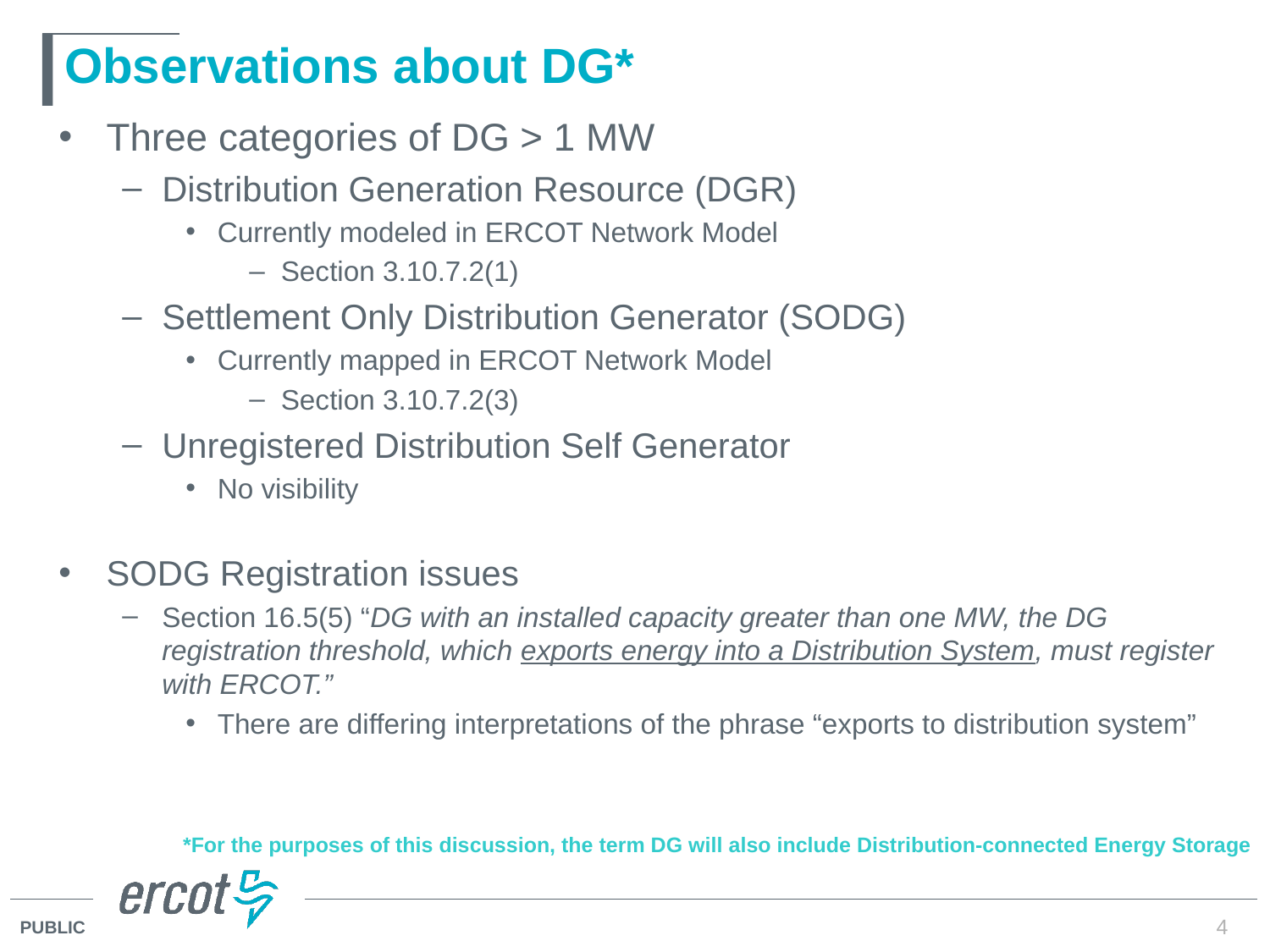

# Observations about DG*
Three categories of DG > 1 MW
Distribution Generation Resource (DGR)
Currently modeled in ERCOT Network Model
Section 3.10.7.2(1)
Settlement Only Distribution Generator (SODG)
Currently mapped in ERCOT Network Model
Section 3.10.7.2(3)
Unregistered Distribution Self Generator
No visibility

SODG Registration issues
Section 16.5(5) “DG with an installed capacity greater than one MW, the DG registration threshold, which exports energy into a Distribution System, must register with ERCOT.”
There are differing interpretations of the phrase “exports to distribution system”

 *For the purposes of this discussion, the term DG will also include Distribution-connected Energy Storage
4